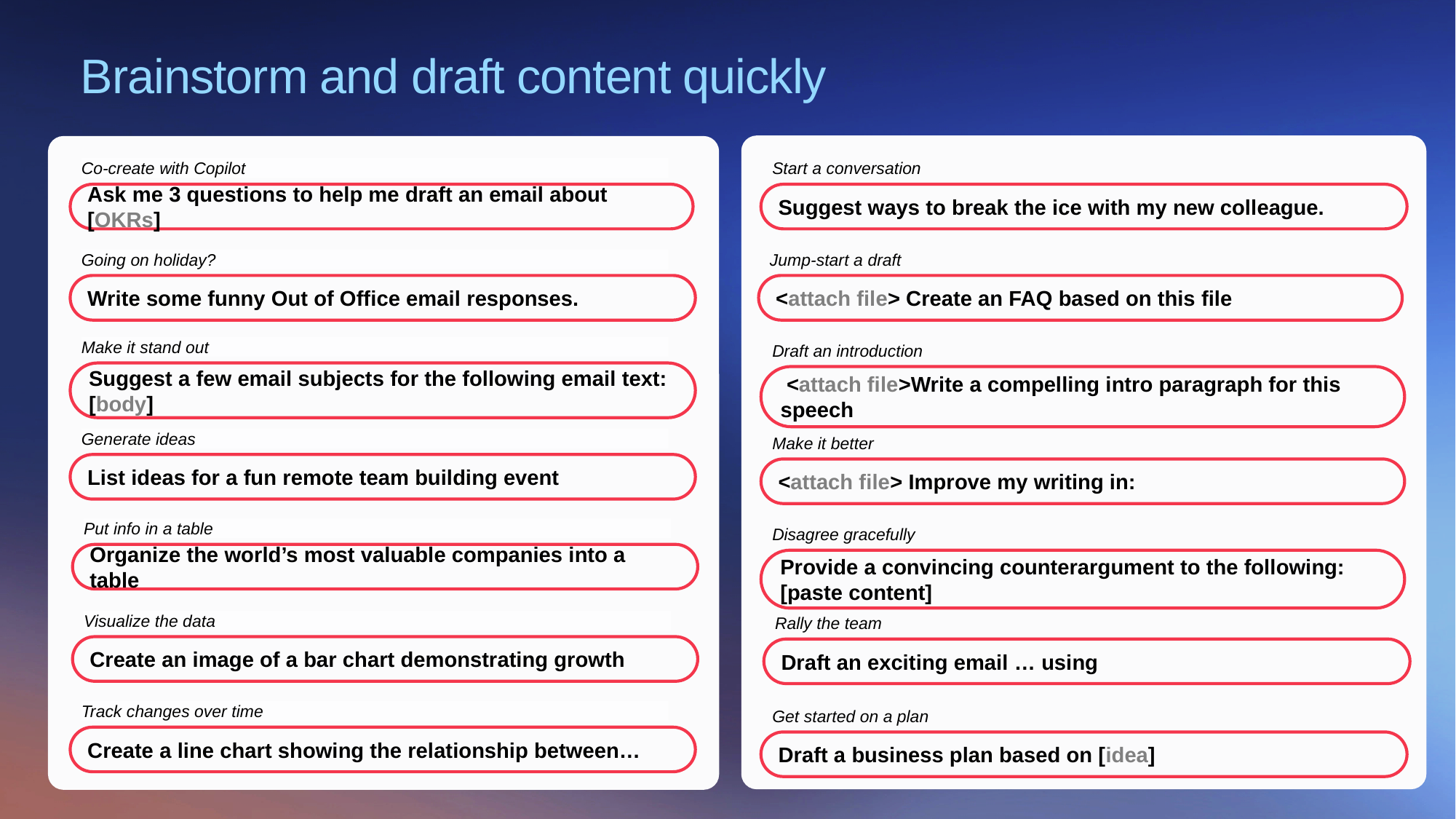

Brainstorm and draft content quickly

Co-create with Copilot
Start a conversation
Ask me 3 questions to help me draft an email about [OKRs]
Suggest ways to break the ice with my new colleague.
Going on holiday?
Jump-start a draft
Write some funny Out of Office email responses.
<attach file> Create an FAQ based on this file
Make it stand out
Draft an introduction
Suggest a few email subjects for the following email text: [body]
 <attach file>Write a compelling intro paragraph for this speech
Generate ideas
Make it better
List ideas for a fun remote team building event
<attach file> Improve my writing in:
Put info in a table
Disagree gracefully
Organize the world’s most valuable companies into a table
Provide a convincing counterargument to the following: [paste content]
Visualize the data
Rally the team
Create an image of a bar chart demonstrating growth
Draft an exciting email … using
Track changes over time
Get started on a plan
Create a line chart showing the relationship between…
Draft a business plan based on [idea]